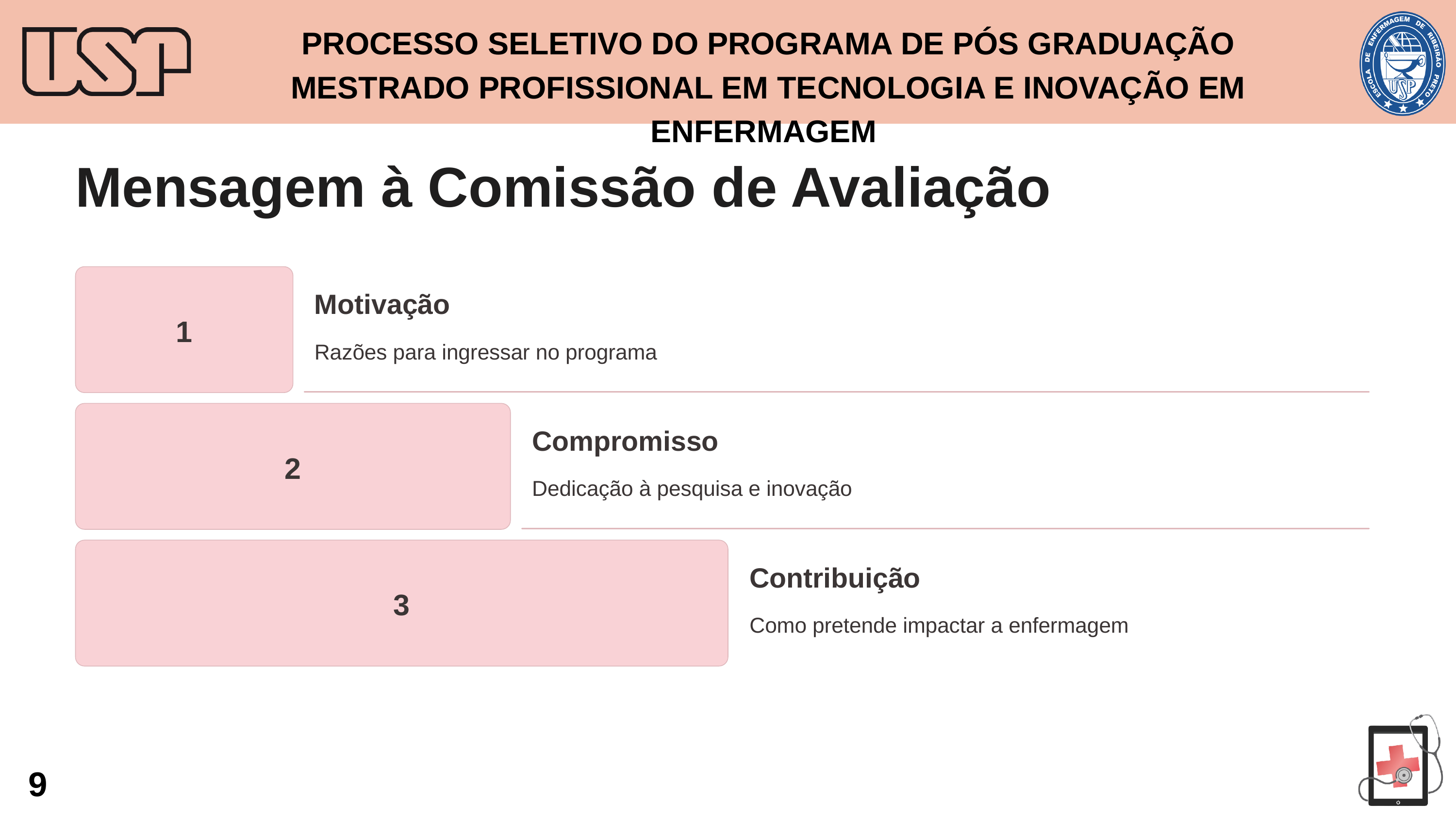

PROCESSO SELETIVO DO PROGRAMA DE PÓS GRADUAÇÃO MESTRADO PROFISSIONAL EM TECNOLOGIA E INOVAÇÃO EM ENFERMAGEM

Mensagem à Comissão de Avaliação

Motivação
1
Razões para ingressar no programa

Compromisso
2
Dedicação à pesquisa e inovação

Contribuição
3
Como pretende impactar a enfermagem

9